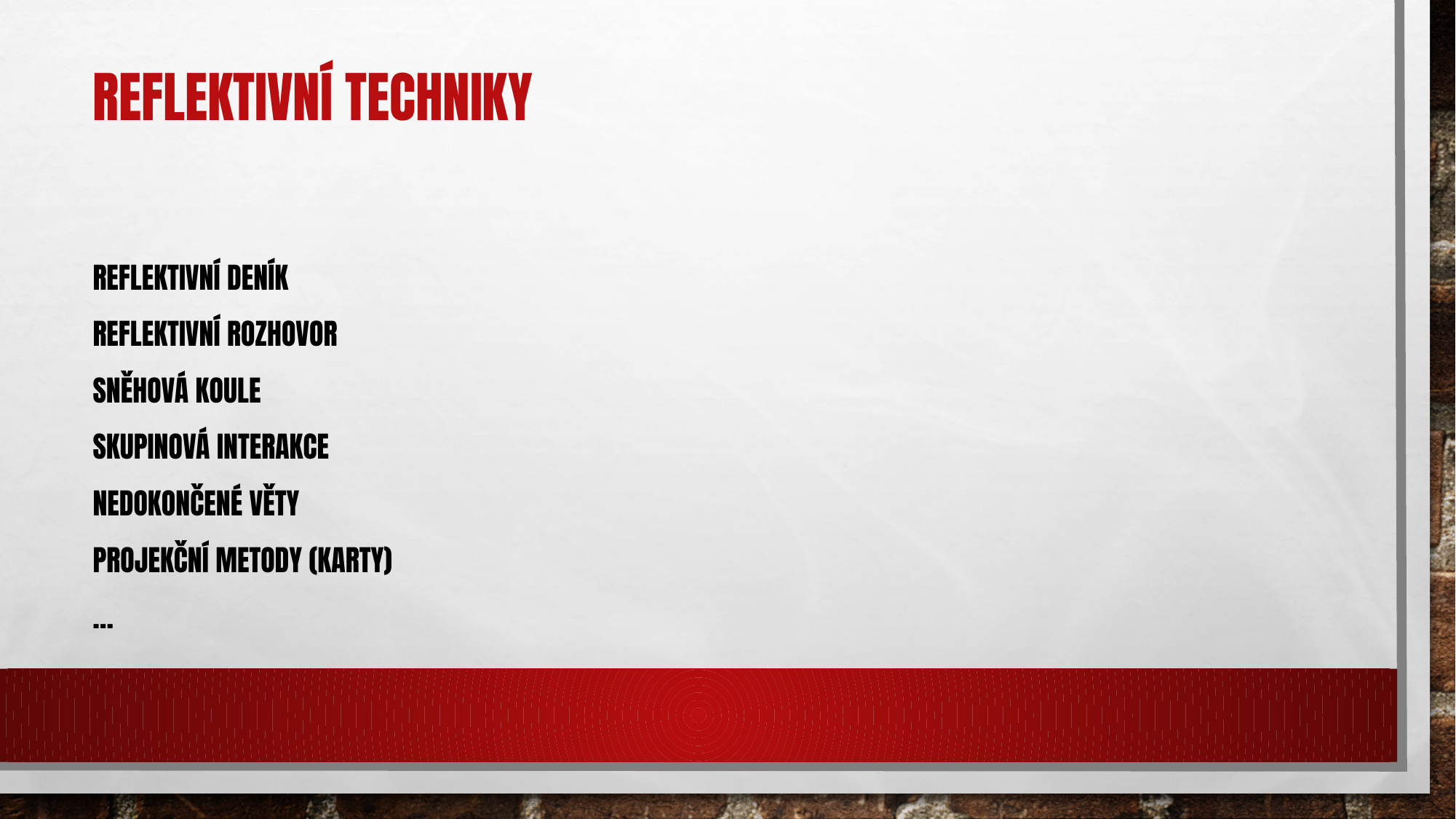

# Reflektivní techniky
REFLEKTIVNÍ DENÍK
REFLEKTIVNÍ ROZHOVOR
Sněhová koule
Skupinová interakce
Nedokončené věty
Projekční metody (karty)
…